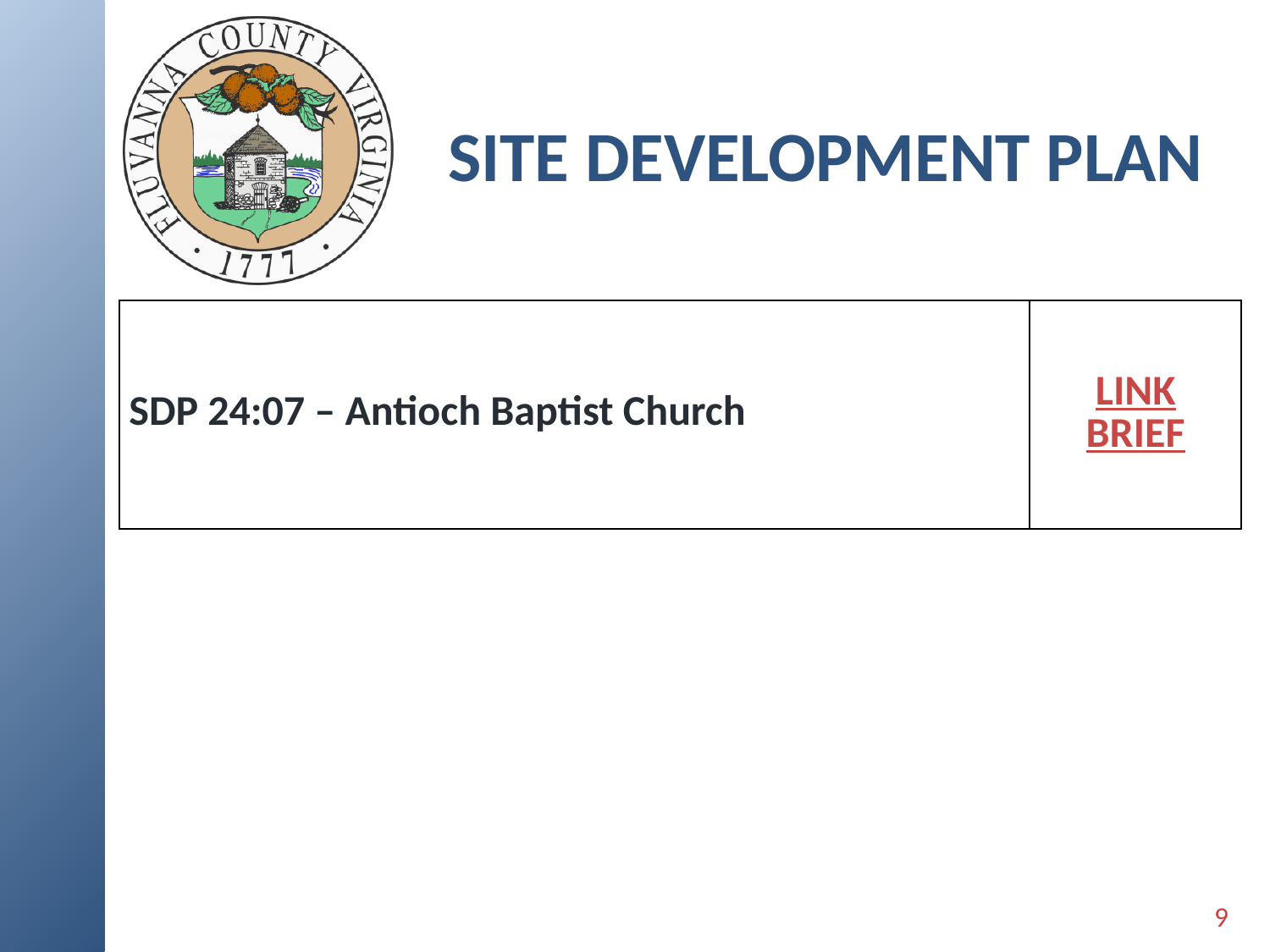

# SITE DEVELOPMENT PLAN
| SDP 24:07 – Antioch Baptist Church | LINK BRIEF |
| --- | --- |
9